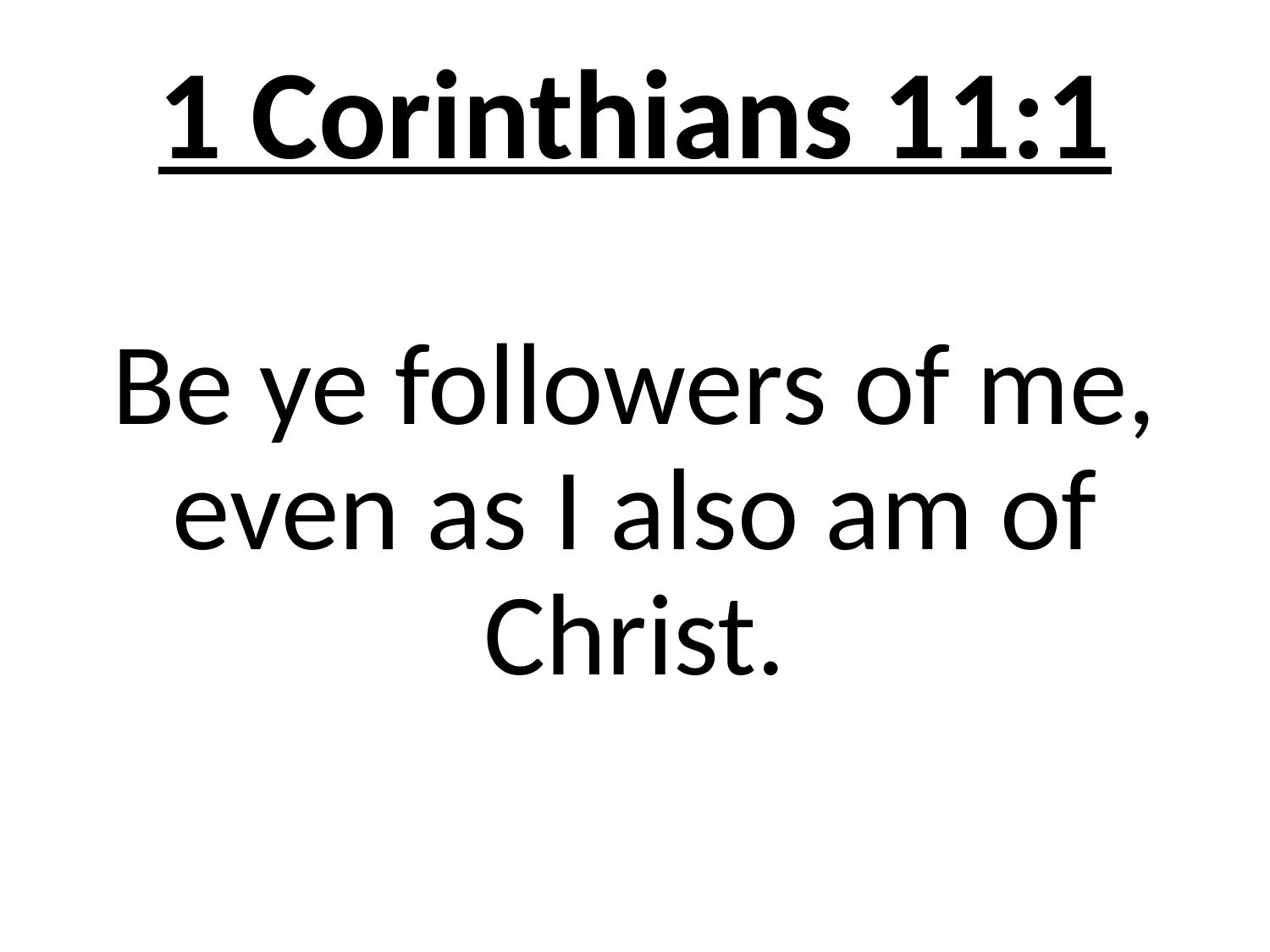

# 1 Corinthians 11:1
Be ye followers of me, even as I also am of Christ.